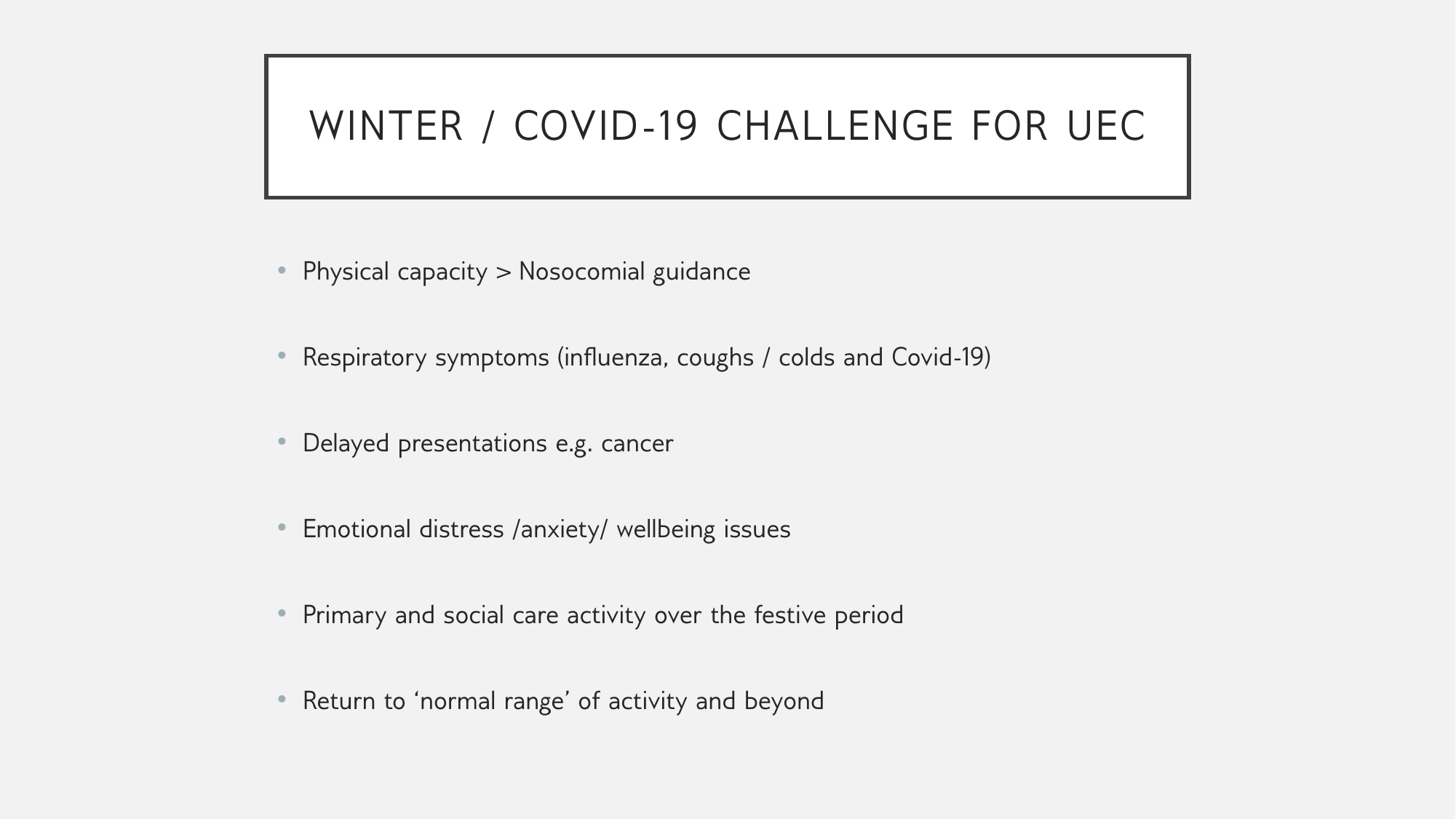

# WINTER / COVID-19 CHALLENGE FOR UEC
Physical capacity > Nosocomial guidance

Respiratory symptoms (influenza, coughs / colds and Covid-19)

Delayed presentations e.g. cancer

Emotional distress /anxiety/ wellbeing issues

Primary and social care activity over the festive period

Return to ‘normal range’ of activity and beyond